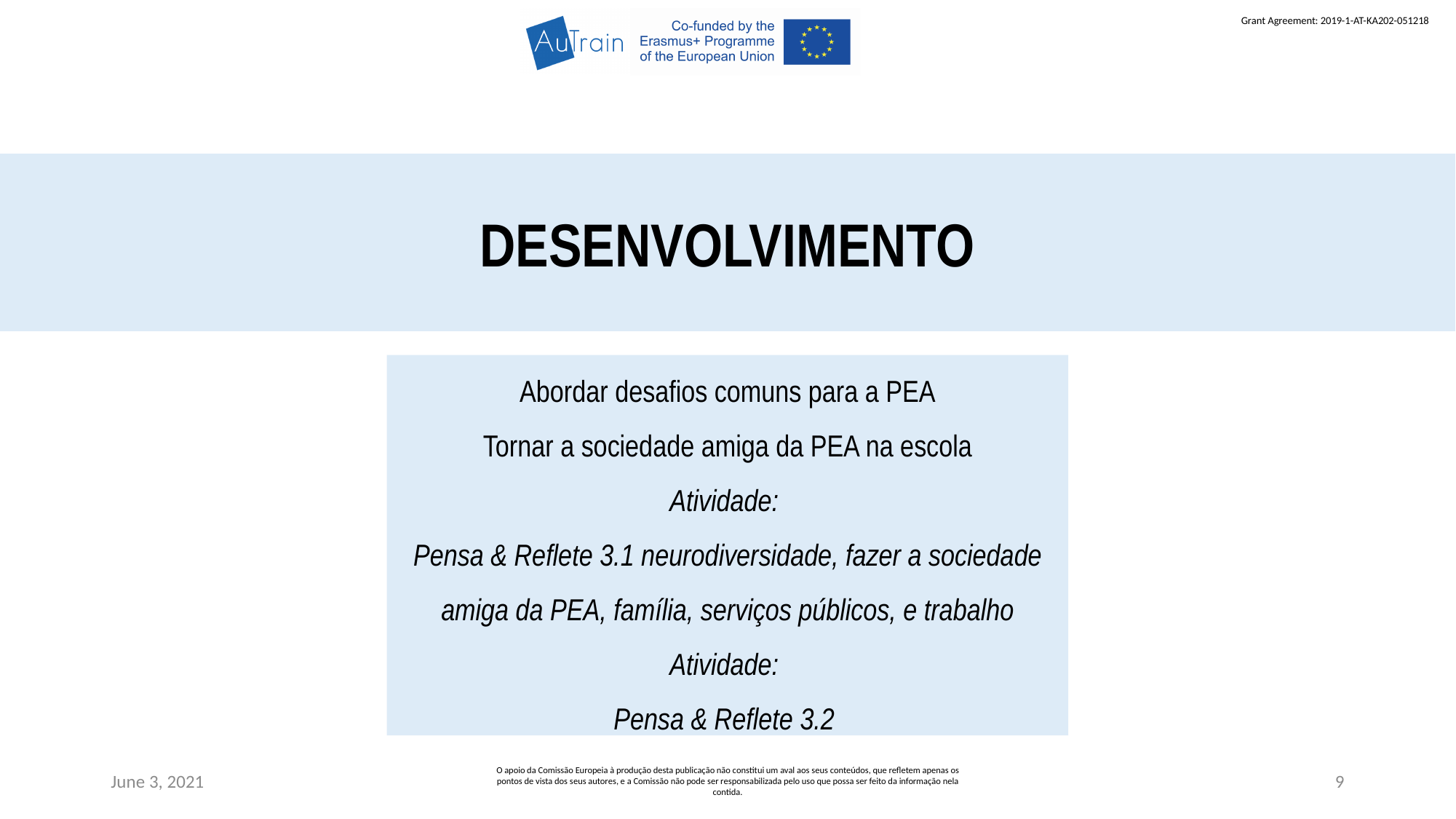

DESENVOLVIMENTO
Abordar desafios comuns para a PEA
Tornar a sociedade amiga da PEA na escola
Atividade:
Pensa & Reflete 3.1 neurodiversidade, fazer a sociedade amiga da PEA, família, serviços públicos, e trabalho
Atividade:
Pensa & Reflete 3.2
June 3, 2021
O apoio da Comissão Europeia à produção desta publicação não constitui um aval aos seus conteúdos, que refletem apenas os pontos de vista dos seus autores, e a Comissão não pode ser responsabilizada pelo uso que possa ser feito da informação nela contida.
9